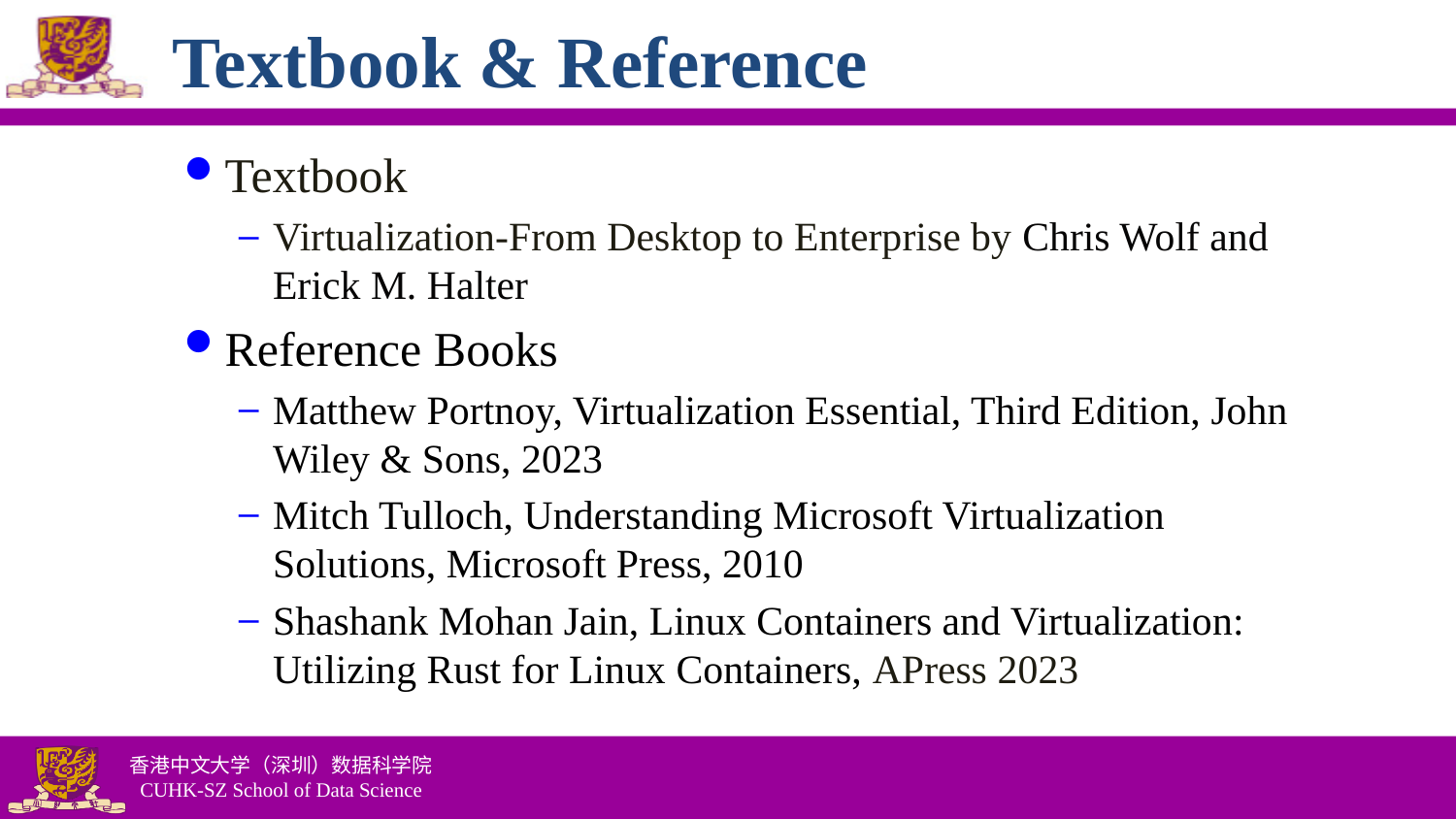

# Textbook & Reference
Textbook
Virtualization-From Desktop to Enterprise by Chris Wolf and Erick M. Halter
Reference Books
Matthew Portnoy, Virtualization Essential, Third Edition, John Wiley & Sons, 2023
Mitch Tulloch, Understanding Microsoft Virtualization Solutions, Microsoft Press, 2010
Shashank Mohan Jain, Linux Containers and Virtualization: Utilizing Rust for Linux Containers, APress 2023